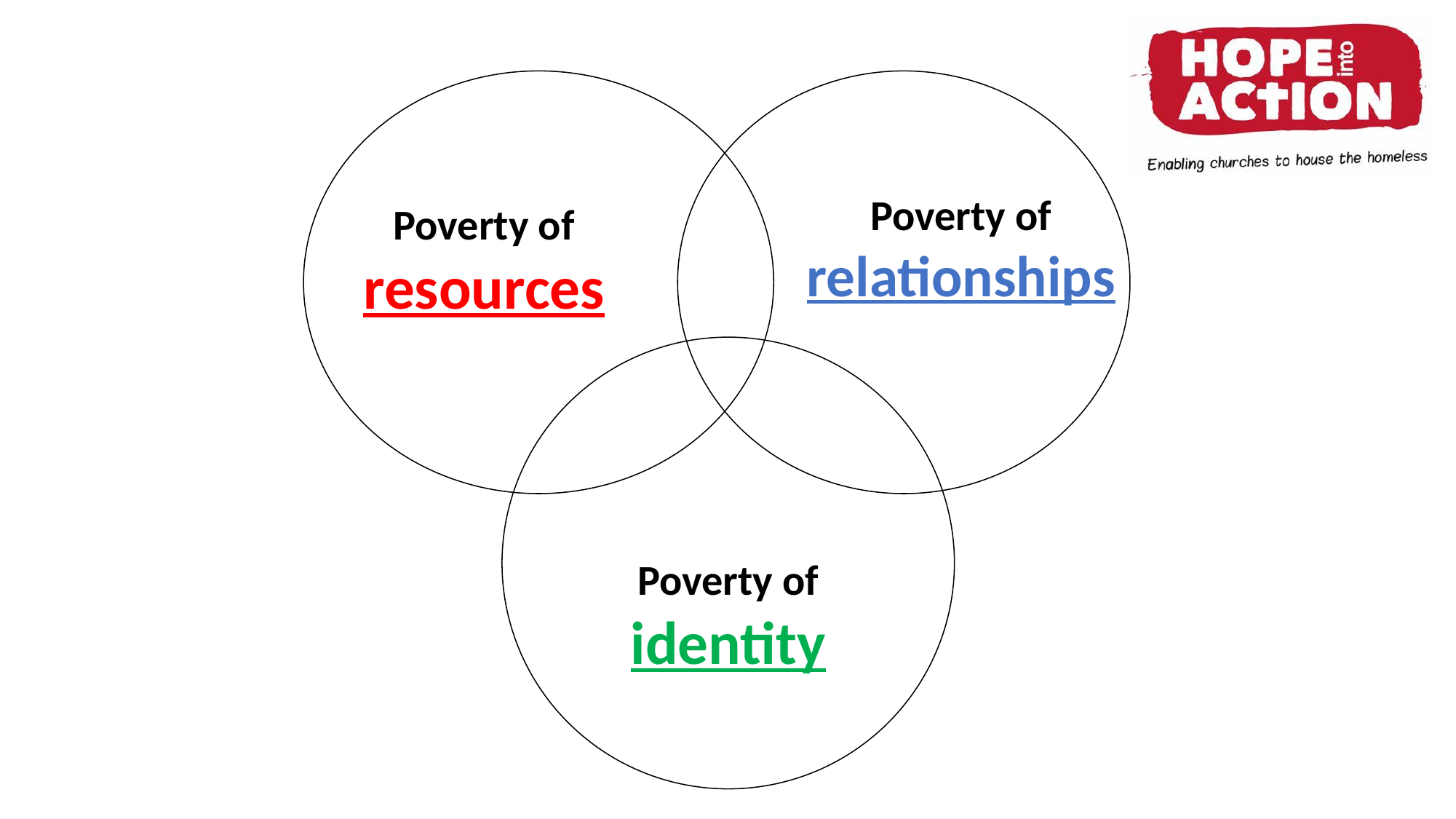

Poverty of relationships
Poverty of resources

Poverty of identity